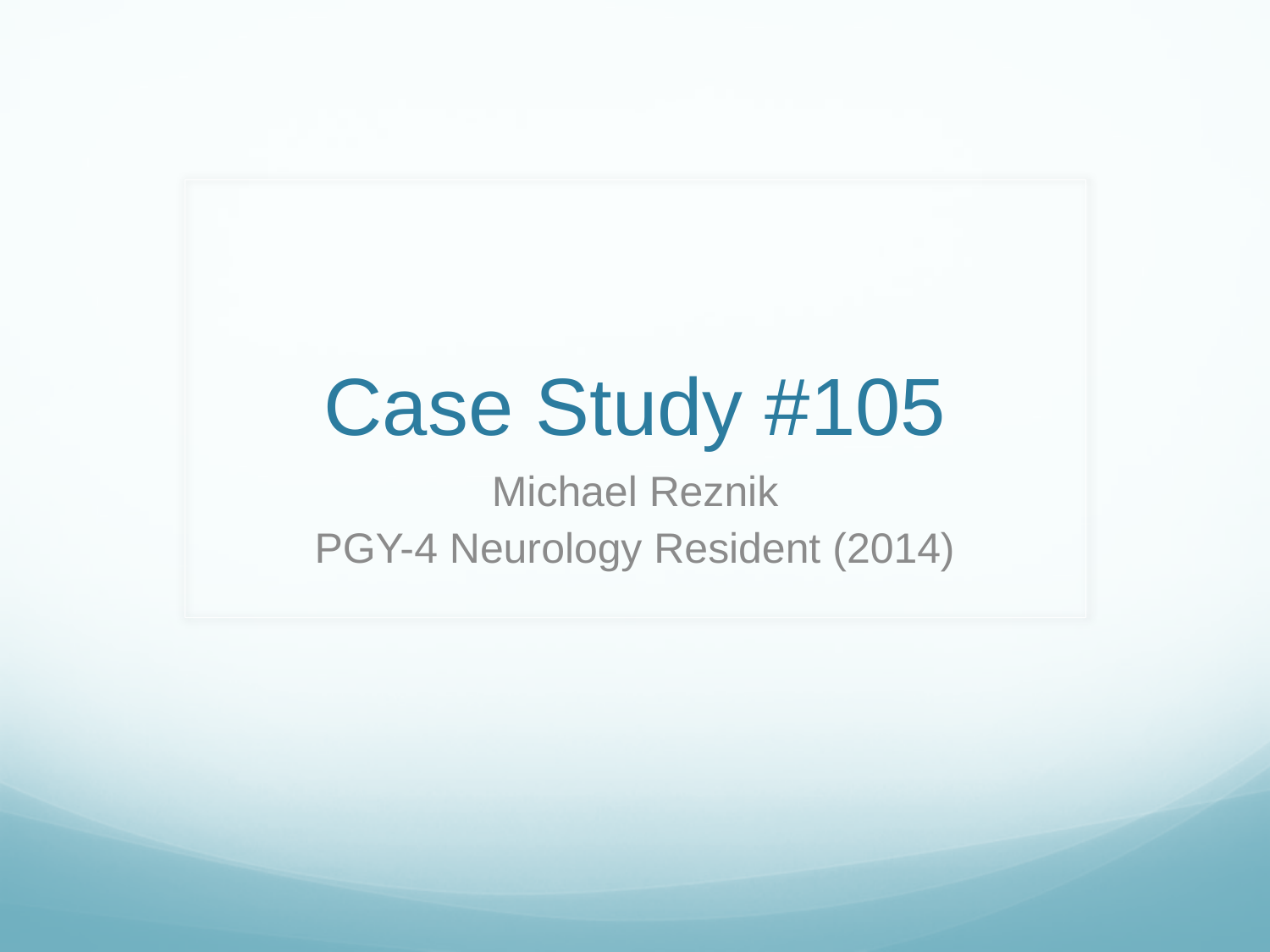

# Case Study #105
Michael Reznik
PGY-4 Neurology Resident (2014)